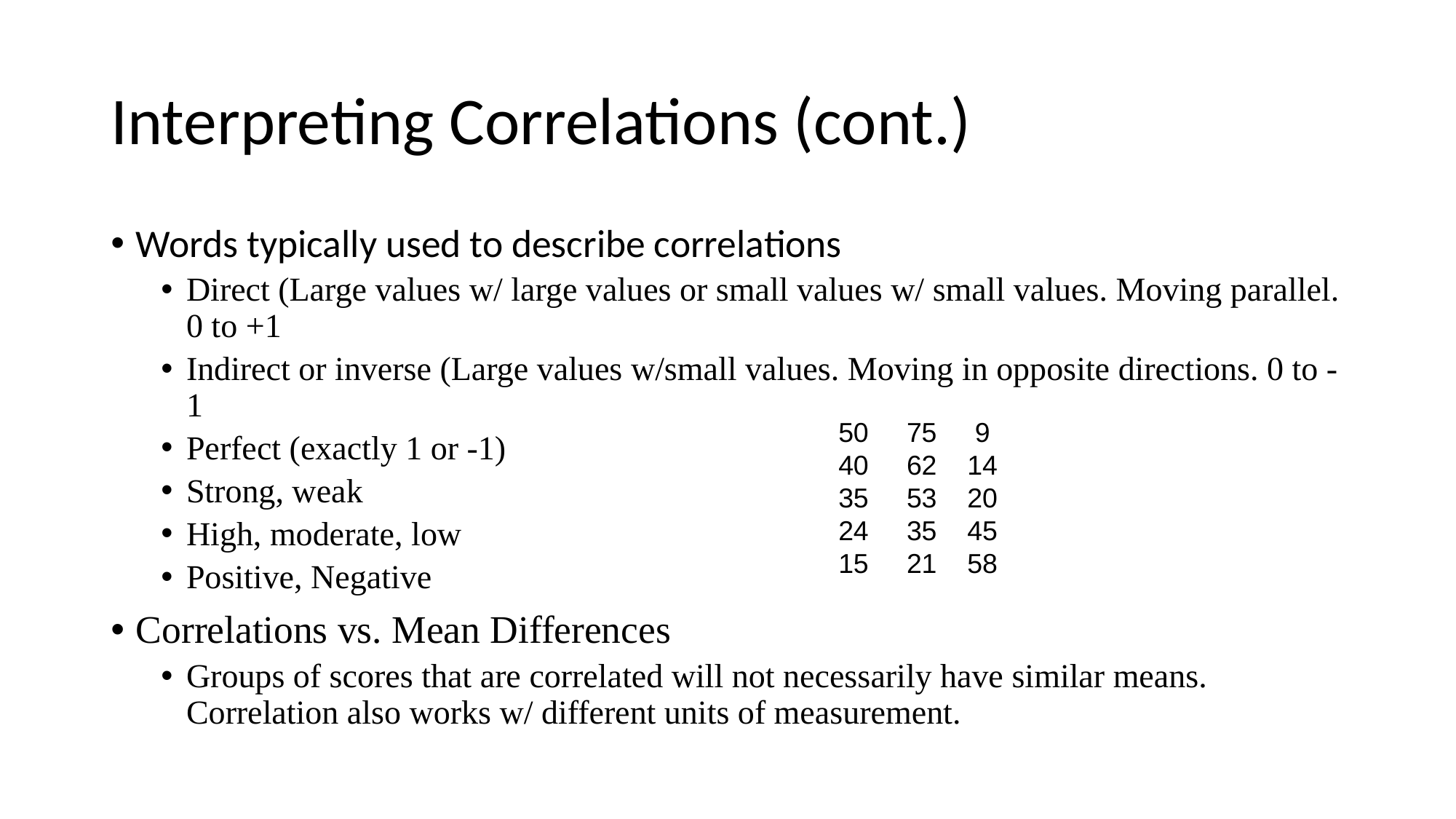

Interpreting Correlations (cont.)
Words typically used to describe correlations
Direct (Large values w/ large values or small values w/ small values. Moving parallel. 0 to +1
Indirect or inverse (Large values w/small values. Moving in opposite directions. 0 to -1
Perfect (exactly 1 or -1)
Strong, weak
High, moderate, low
Positive, Negative
Correlations vs. Mean Differences
Groups of scores that are correlated will not necessarily have similar means. Correlation also works w/ different units of measurement.

50     75     9
40     62    14
35     53    20
24     35    45
15     21    58